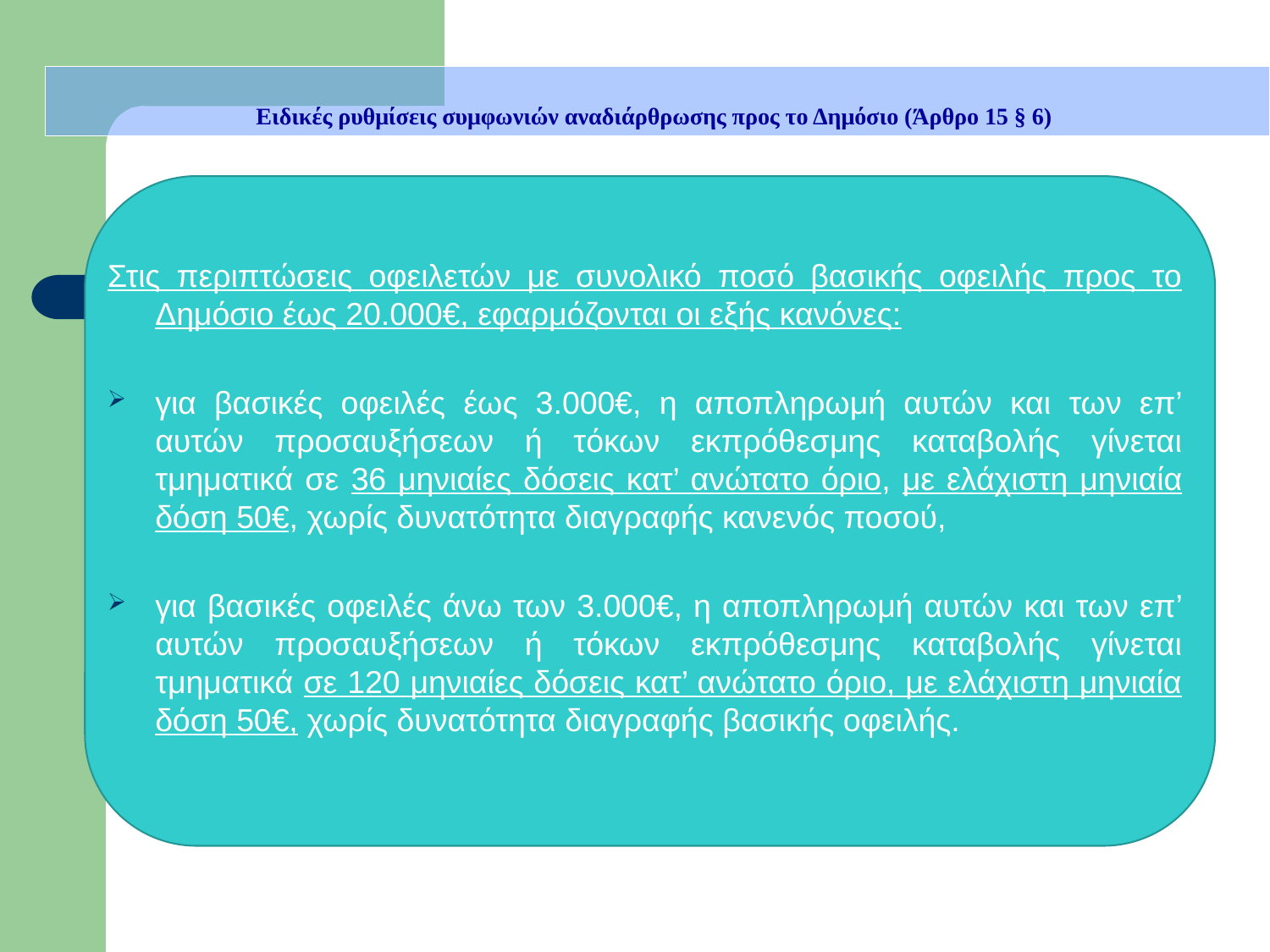

Ειδικές ρυθμίσεις συμφωνιών αναδιάρθρωσης προς το Δημόσιο (Άρθρο 15 § 6)

Στις περιπτώσεις οφειλετών με συνολικό ποσό βασικής οφειλής προς το Δημόσιο έως 20.000€, εφαρμόζονται οι εξής κανόνες:

για βασικές οφειλές έως 3.000€, η αποπληρωμή αυτών και των επ’ αυτών προσαυξήσεων ή τόκων εκπρόθεσμης καταβολής γίνεται τμηματικά σε 36 μηνιαίες δόσεις κατ’ ανώτατο όριο, με ελάχιστη μηνιαία δόση 50€, χωρίς δυνατότητα διαγραφής κανενός ποσού,

για βασικές οφειλές άνω των 3.000€, η αποπληρωμή αυτών και των επ’ αυτών προσαυξήσεων ή τόκων εκπρόθεσμης καταβολής γίνεται τμηματικά σε 120 μηνιαίες δόσεις κατ’ ανώτατο όριο, με ελάχιστη μηνιαία δόση 50€, χωρίς δυνατότητα διαγραφής βασικής οφειλής.